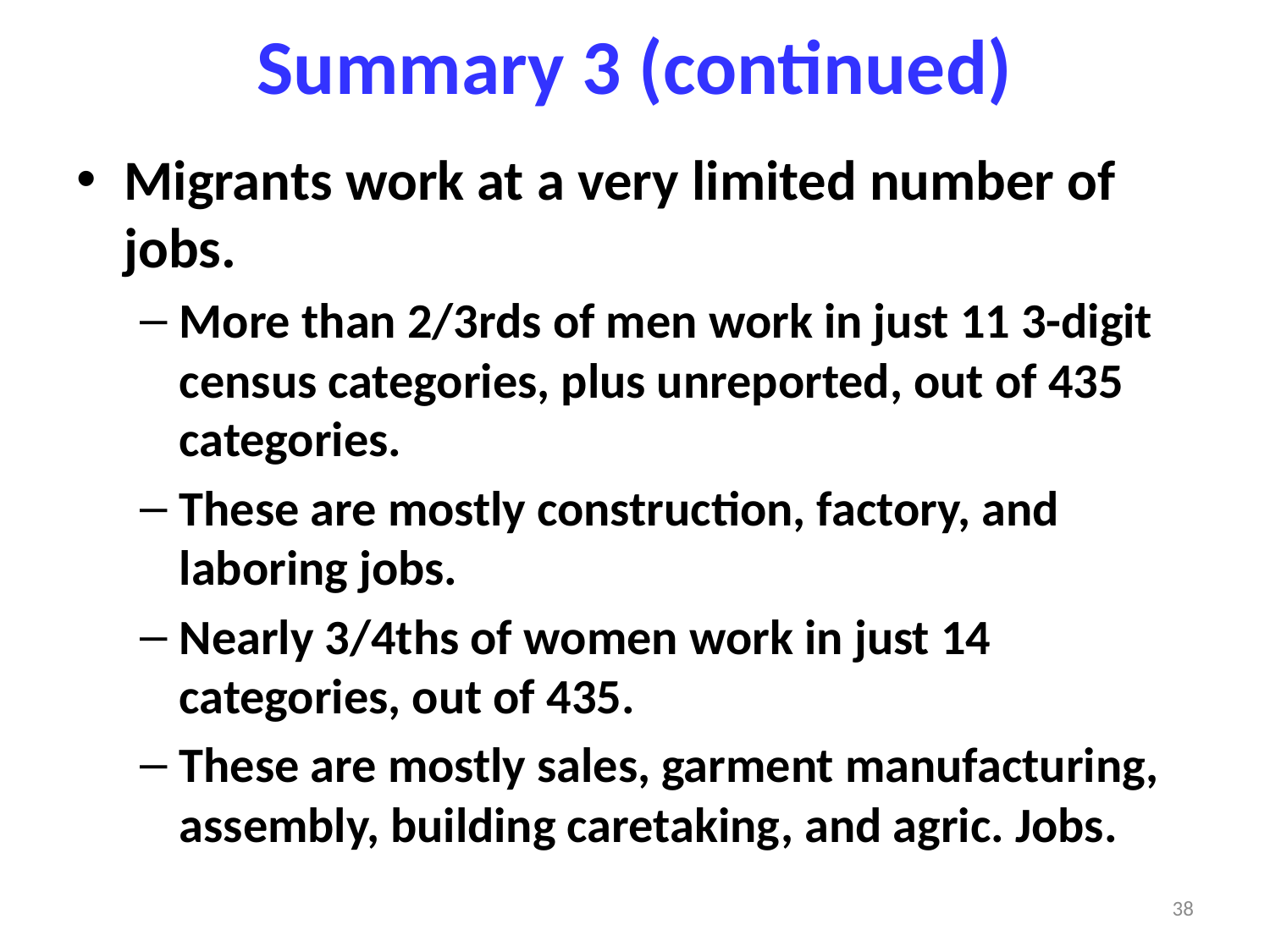

# Summary 3 (continued)
Migrants work at a very limited number of jobs.
More than 2/3rds of men work in just 11 3-digit census categories, plus unreported, out of 435 categories.
These are mostly construction, factory, and laboring jobs.
Nearly 3/4ths of women work in just 14 categories, out of 435.
These are mostly sales, garment manufacturing, assembly, building caretaking, and agric. Jobs.
38